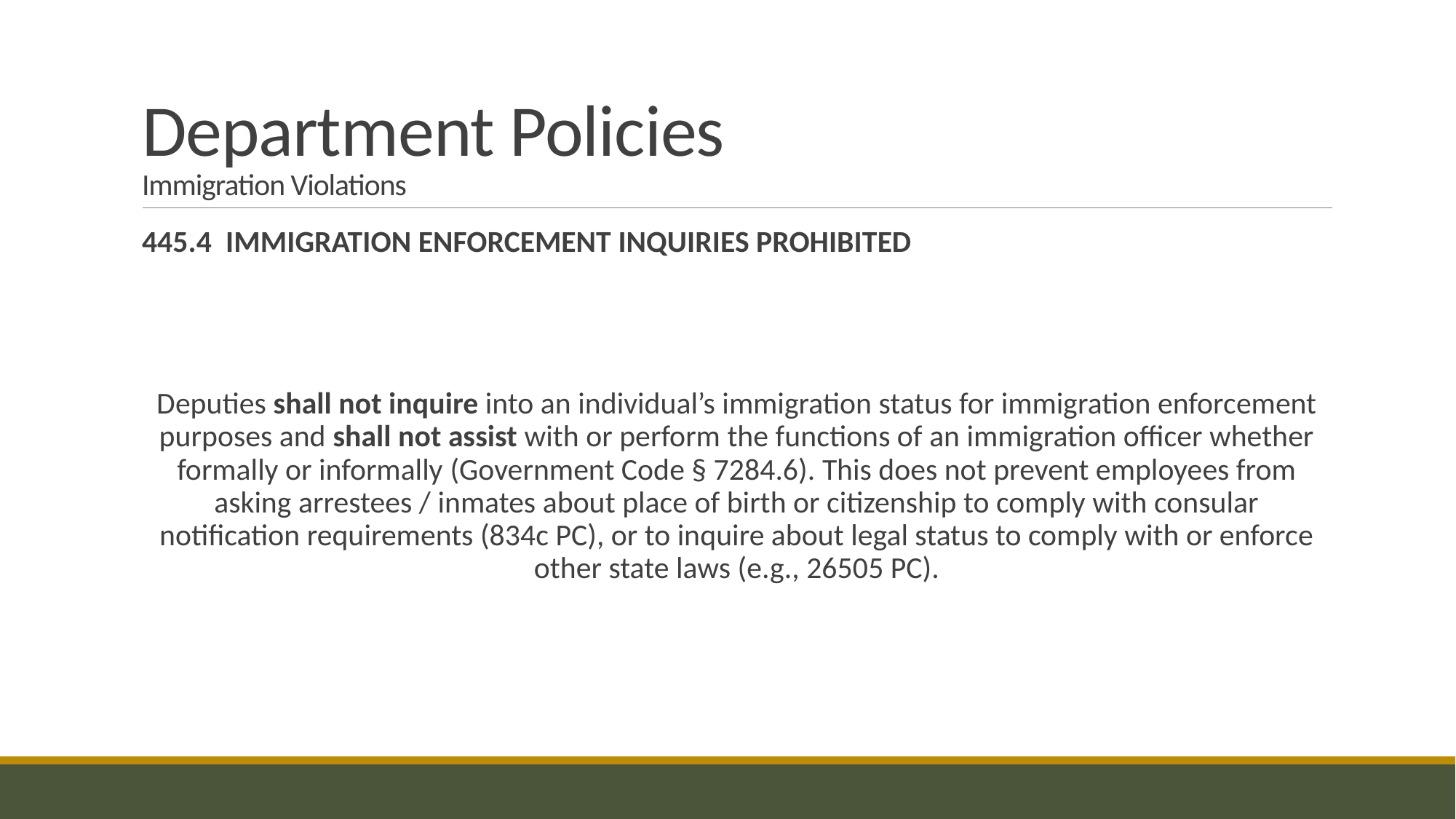

# Department Policies Immigration Violations
445.4  IMMIGRATION ENFORCEMENT INQUIRIES PROHIBITED

Deputies shall not inquire into an individual’s immigration status for immigration enforcement purposes and shall not assist with or perform the functions of an immigration officer whether formally or informally (Government Code § 7284.6). This does not prevent employees from asking arrestees / inmates about place of birth or citizenship to comply with consular notification requirements (834c PC), or to inquire about legal status to comply with or enforce other state laws (e.g., 26505 PC).